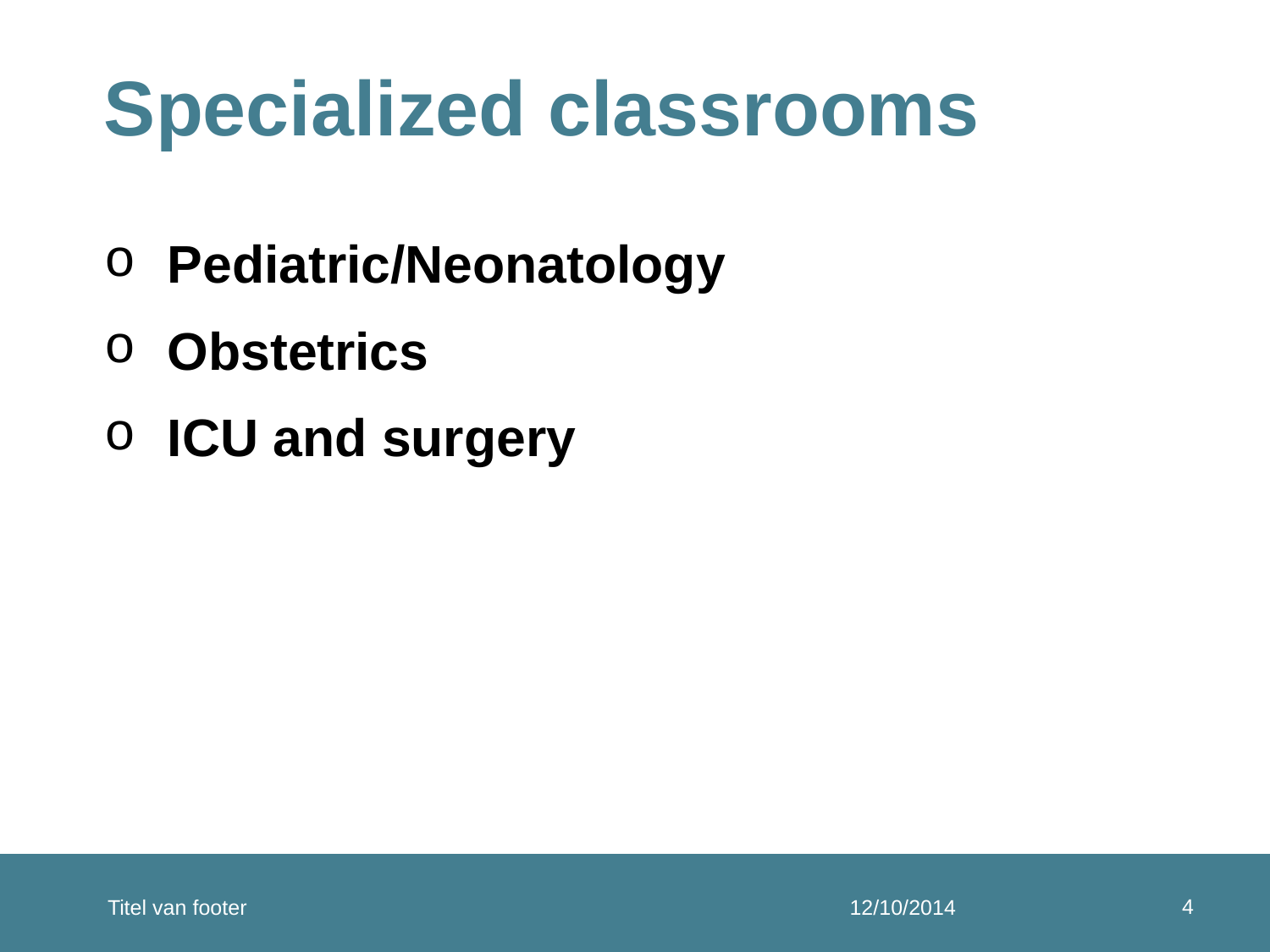

# Specialized classrooms
Pediatric/Neonatology
Obstetrics
ICU and surgery
4
Titel van footer
12/10/2014